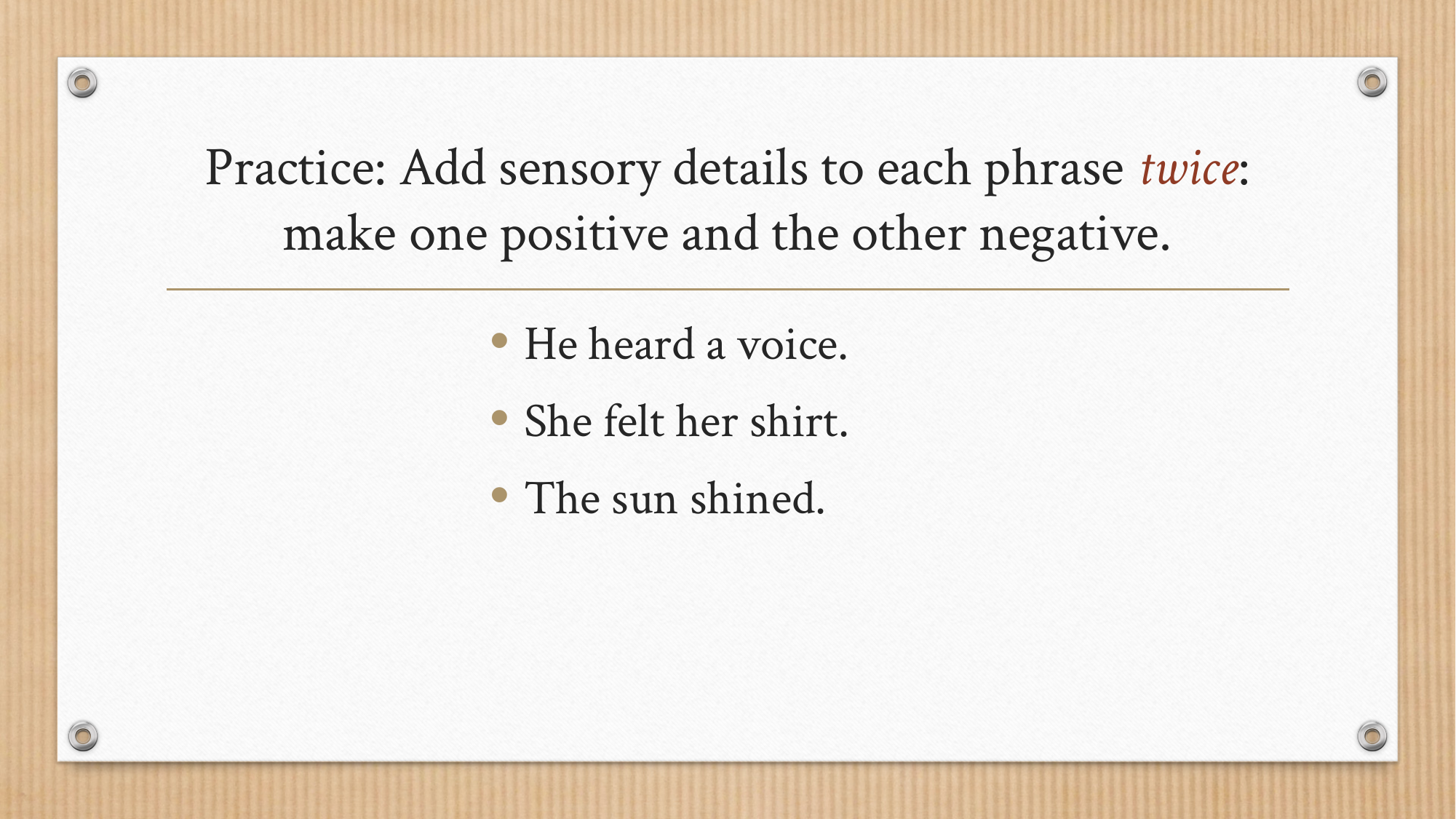

# Practice: Add sensory details to each phrase twice: make one positive and the other negative.
He heard a voice.
She felt her shirt.
The sun shined.